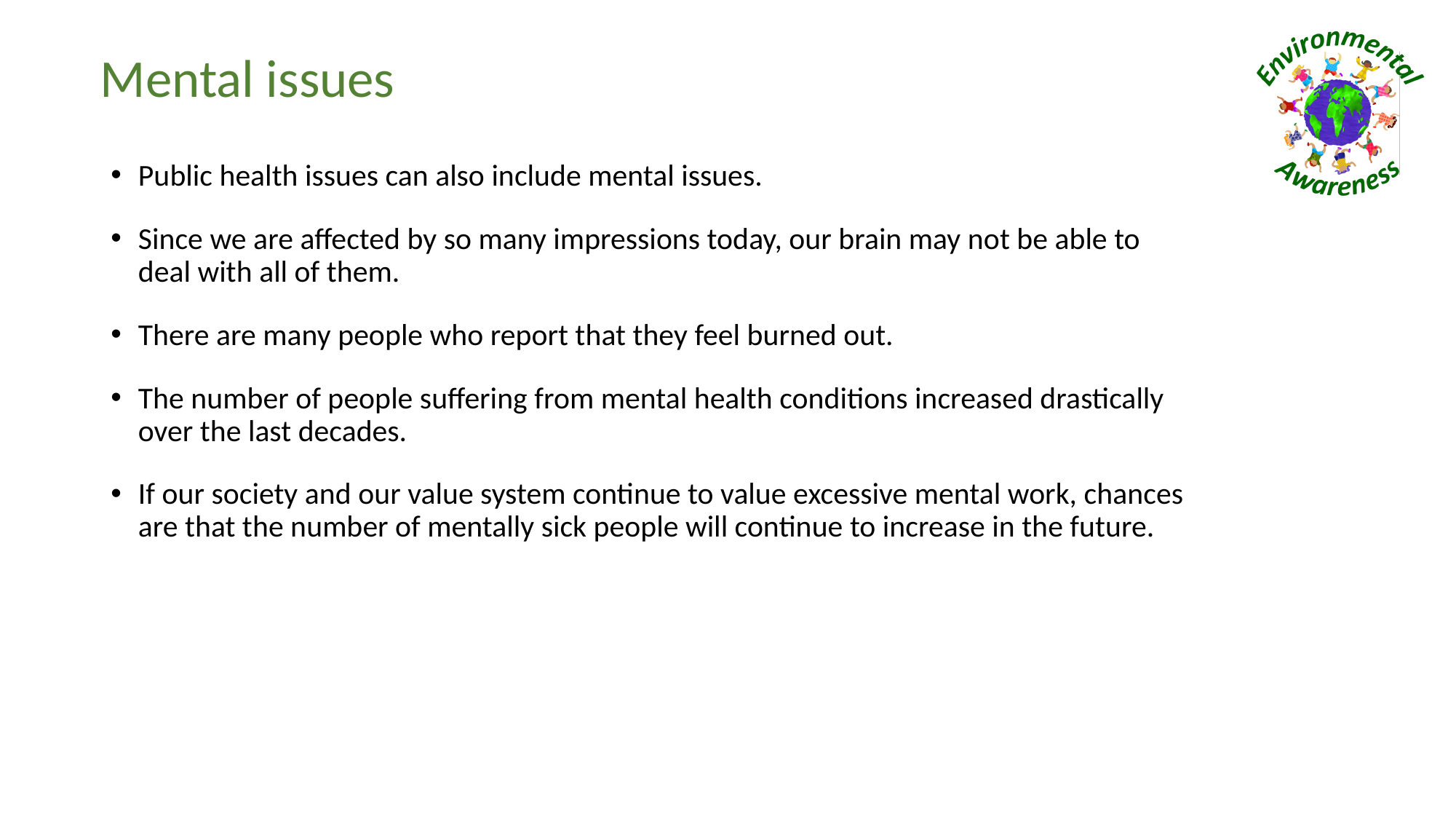

# Mental issues
Public health issues can also include mental issues.
Since we are affected by so many impressions today, our brain may not be able to deal with all of them.
There are many people who report that they feel burned out.
The number of people suffering from mental health conditions increased drastically over the last decades.
If our society and our value system continue to value excessive mental work, chances are that the number of mentally sick people will continue to increase in the future.